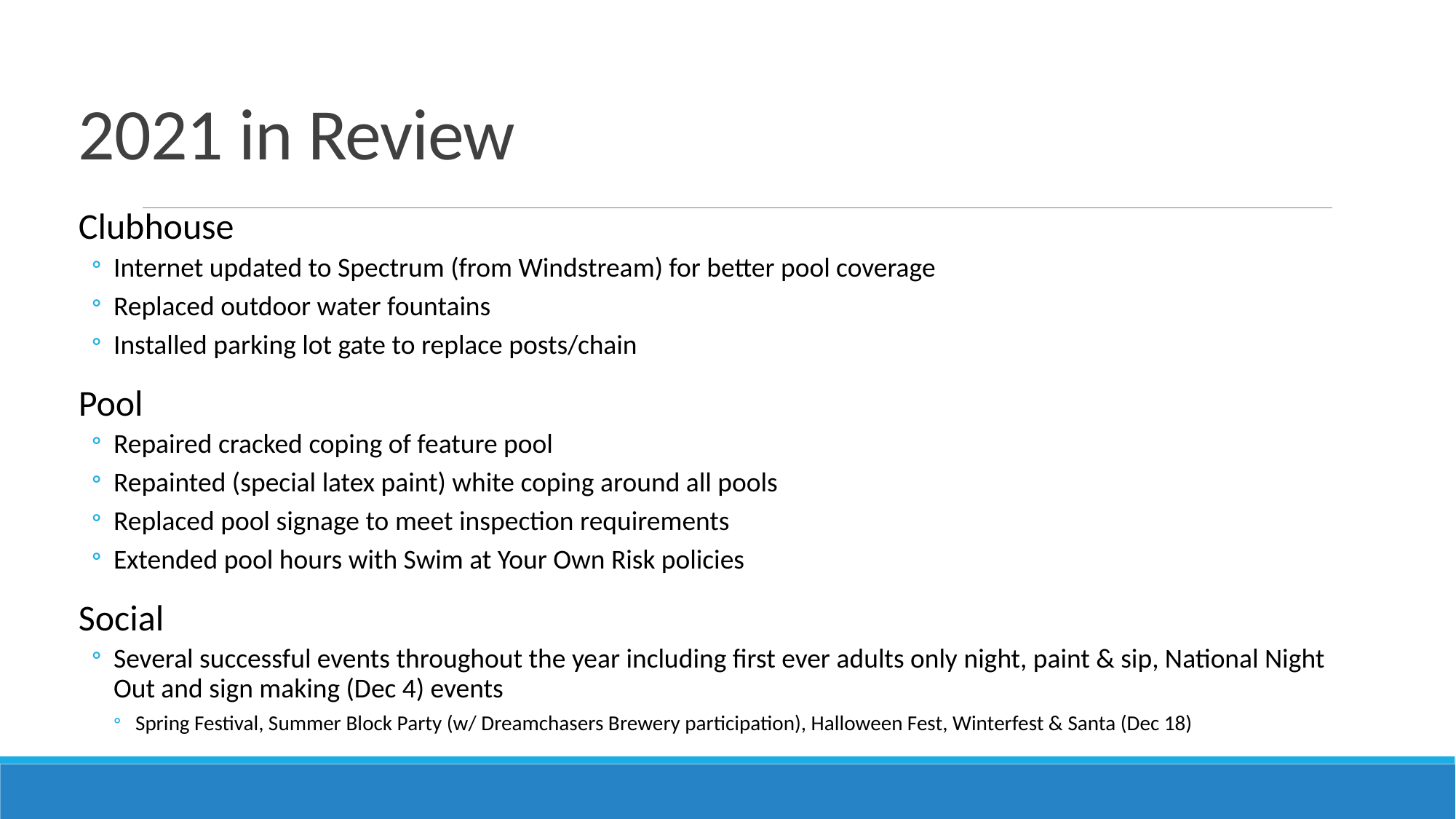

# 2021 in Review
Clubhouse
Internet updated to Spectrum (from Windstream) for better pool coverage
Replaced outdoor water fountains
Installed parking lot gate to replace posts/chain
Pool
Repaired cracked coping of feature pool
Repainted (special latex paint) white coping around all pools
Replaced pool signage to meet inspection requirements
Extended pool hours with Swim at Your Own Risk policies
Social
Several successful events throughout the year including first ever adults only night, paint & sip, National Night Out and sign making (Dec 4) events
Spring Festival, Summer Block Party (w/ Dreamchasers Brewery participation), Halloween Fest, Winterfest & Santa (Dec 18)